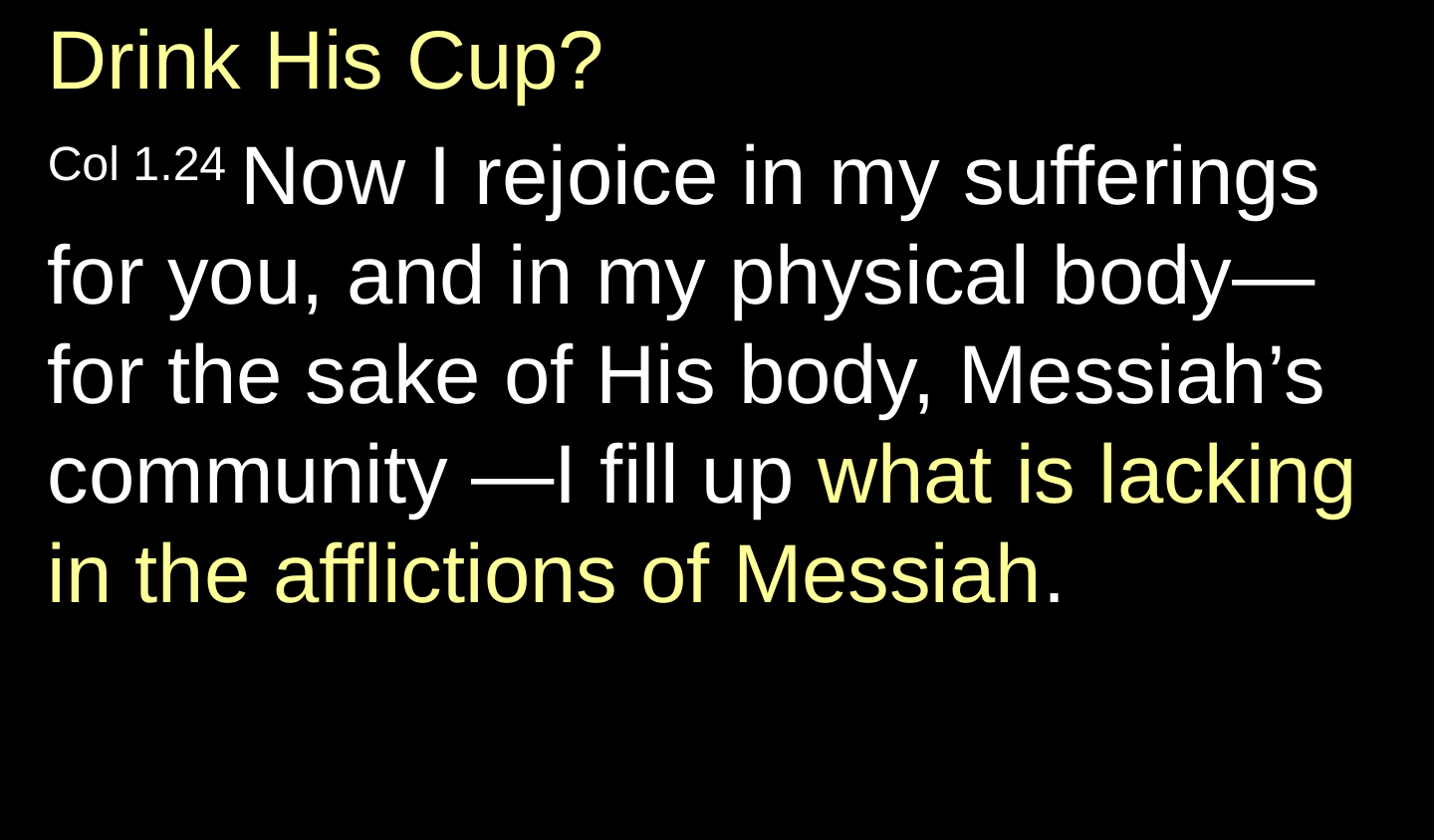

Drink His Cup?
Col 1.24 Now I rejoice in my sufferings for you, and in my physical body—for the sake of His body, Messiah’s community —I fill up what is lacking in the afflictions of Messiah.